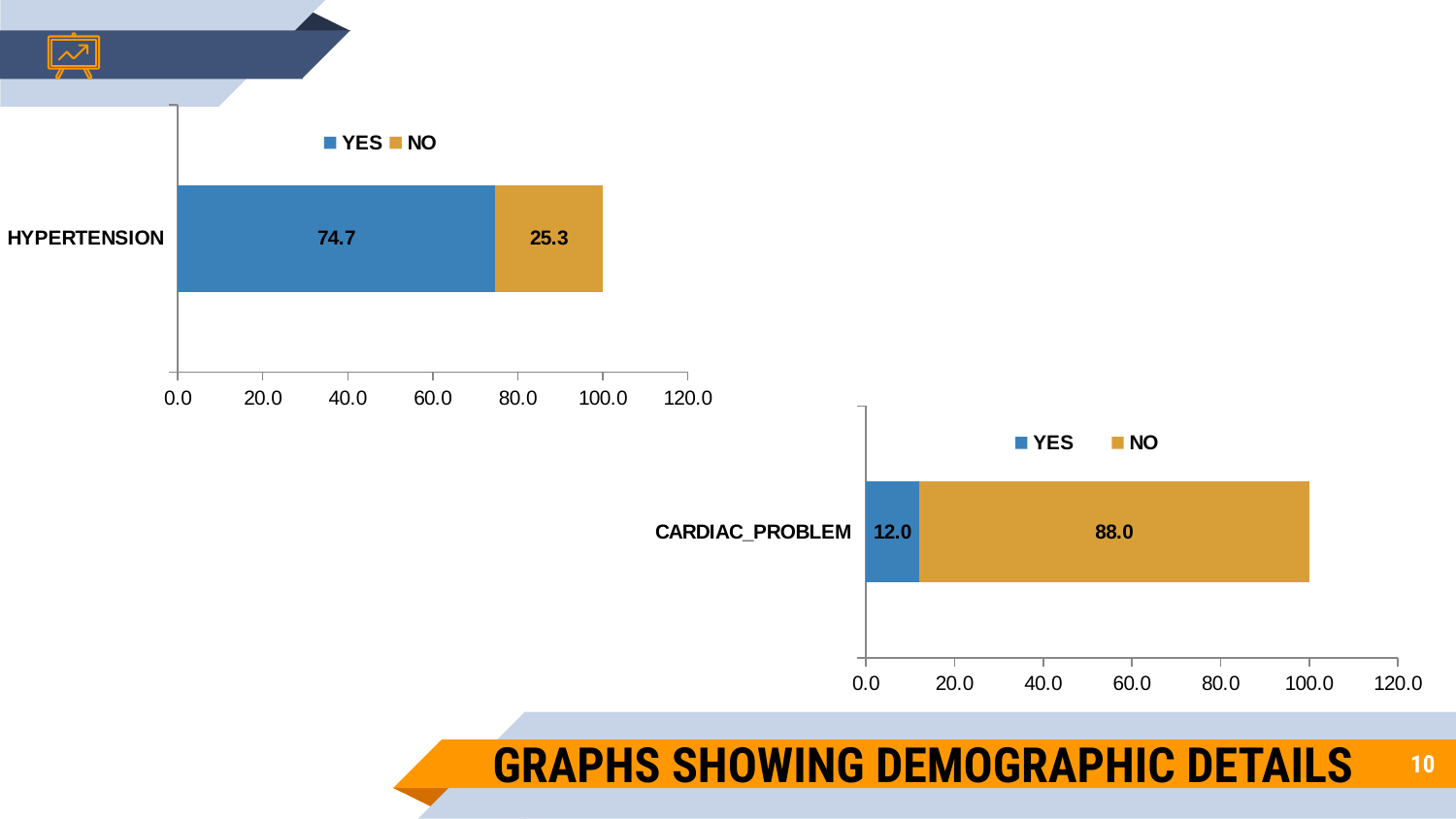

### Chart

| Category | YES | NO |
|---|---|---|
| HYPERTENSION | 74.66666666666667 | 25.333333333333233 |

### Chart

| Category | YES | NO |
|---|---|---|
| CARDIAC_PROBLEM | 12.0 | 88.0 |
GRAPHS SHOWING DEMOGRAPHIC DETAILS
10